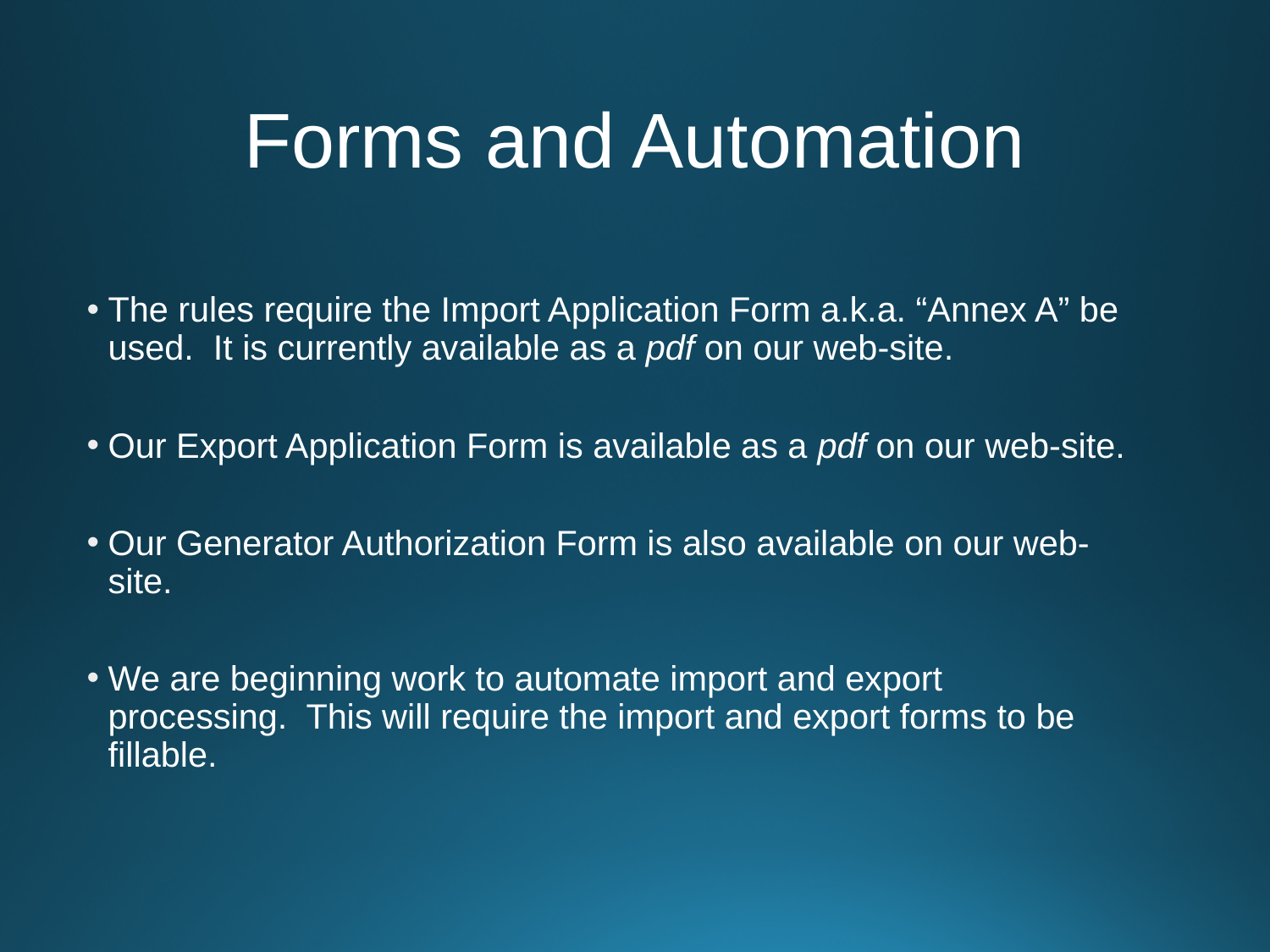

# Forms and Automation
The rules require the Import Application Form a.k.a. “Annex A” be used.  It is currently available as a pdf on our web-site.

Our Export Application Form is available as a pdf on our web-site.

Our Generator Authorization Form is also available on our web-site.

We are beginning work to automate import and export processing.  This will require the import and export forms to be fillable.